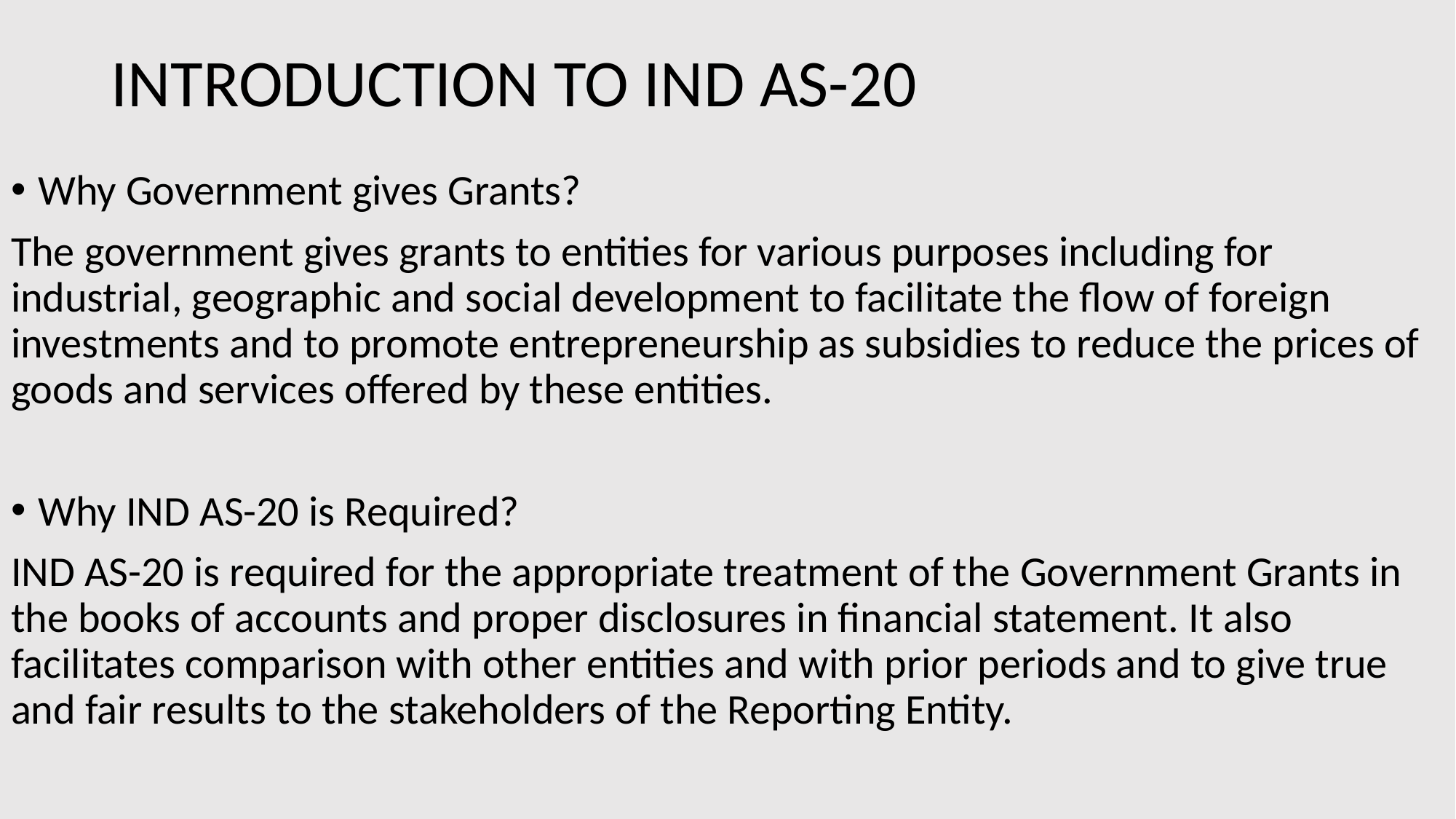

# INTRODUCTION TO IND AS-20
Why Government gives Grants?
The government gives grants to entities for various purposes including for industrial, geographic and social development to facilitate the flow of foreign investments and to promote entrepreneurship as subsidies to reduce the prices of goods and services offered by these entities.

Why IND AS-20 is Required?
IND AS-20 is required for the appropriate treatment of the Government Grants in the books of accounts and proper disclosures in financial statement. It also facilitates comparison with other entities and with prior periods and to give true and fair results to the stakeholders of the Reporting Entity.

This Photo by Unknown Author is licensed under CC BY-NC-ND